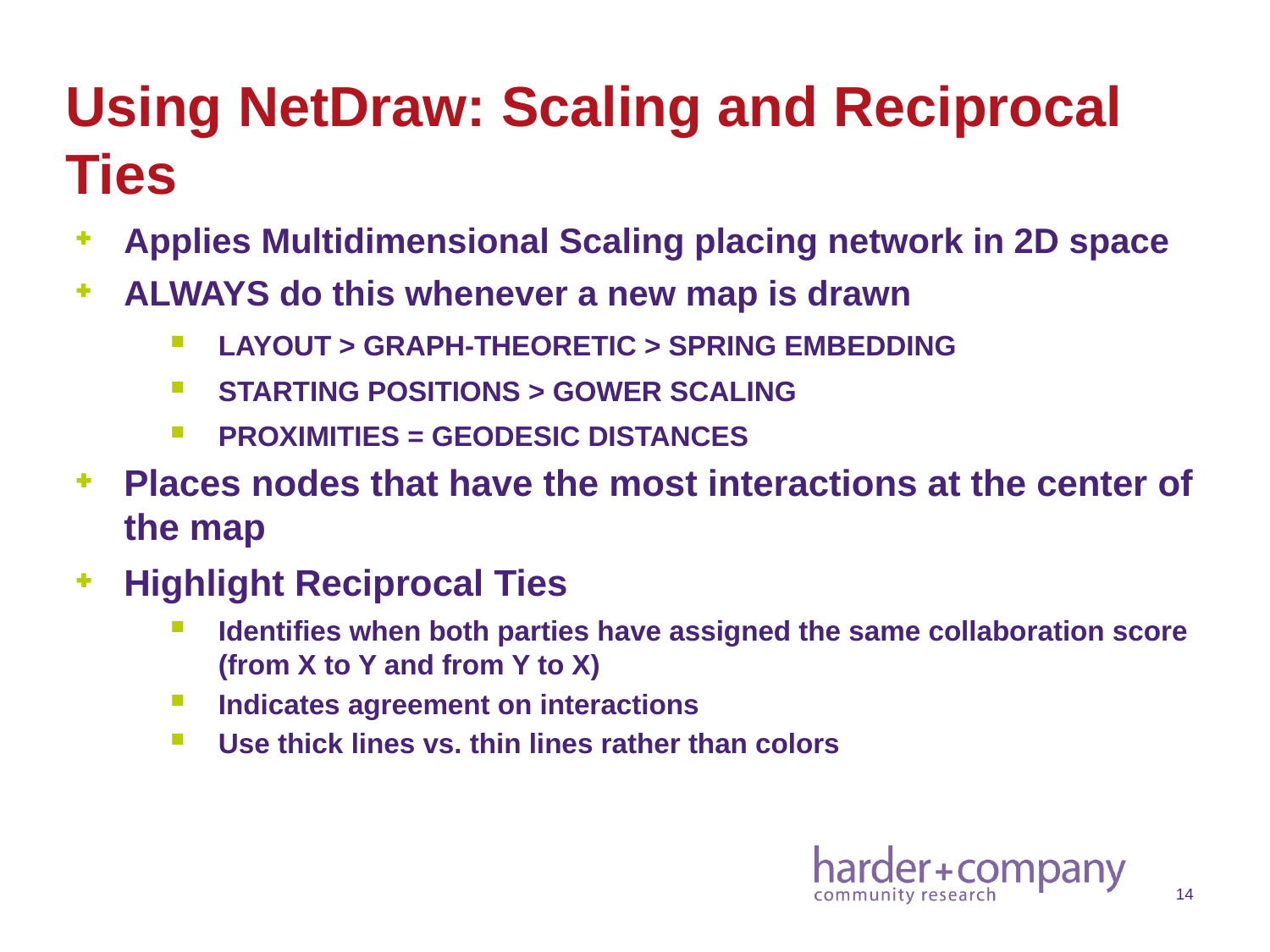

# Using NetDraw: Scaling and Reciprocal Ties
Applies Multidimensional Scaling placing network in 2D space
ALWAYS do this whenever a new map is drawn
LAYOUT > GRAPH-THEORETIC > SPRING EMBEDDING
STARTING POSITIONS > GOWER SCALING
PROXIMITIES = GEODESIC DISTANCES
Places nodes that have the most interactions at the center of the map
Highlight Reciprocal Ties
Identifies when both parties have assigned the same collaboration score (from X to Y and from Y to X)
Indicates agreement on interactions
Use thick lines vs. thin lines rather than colors

14